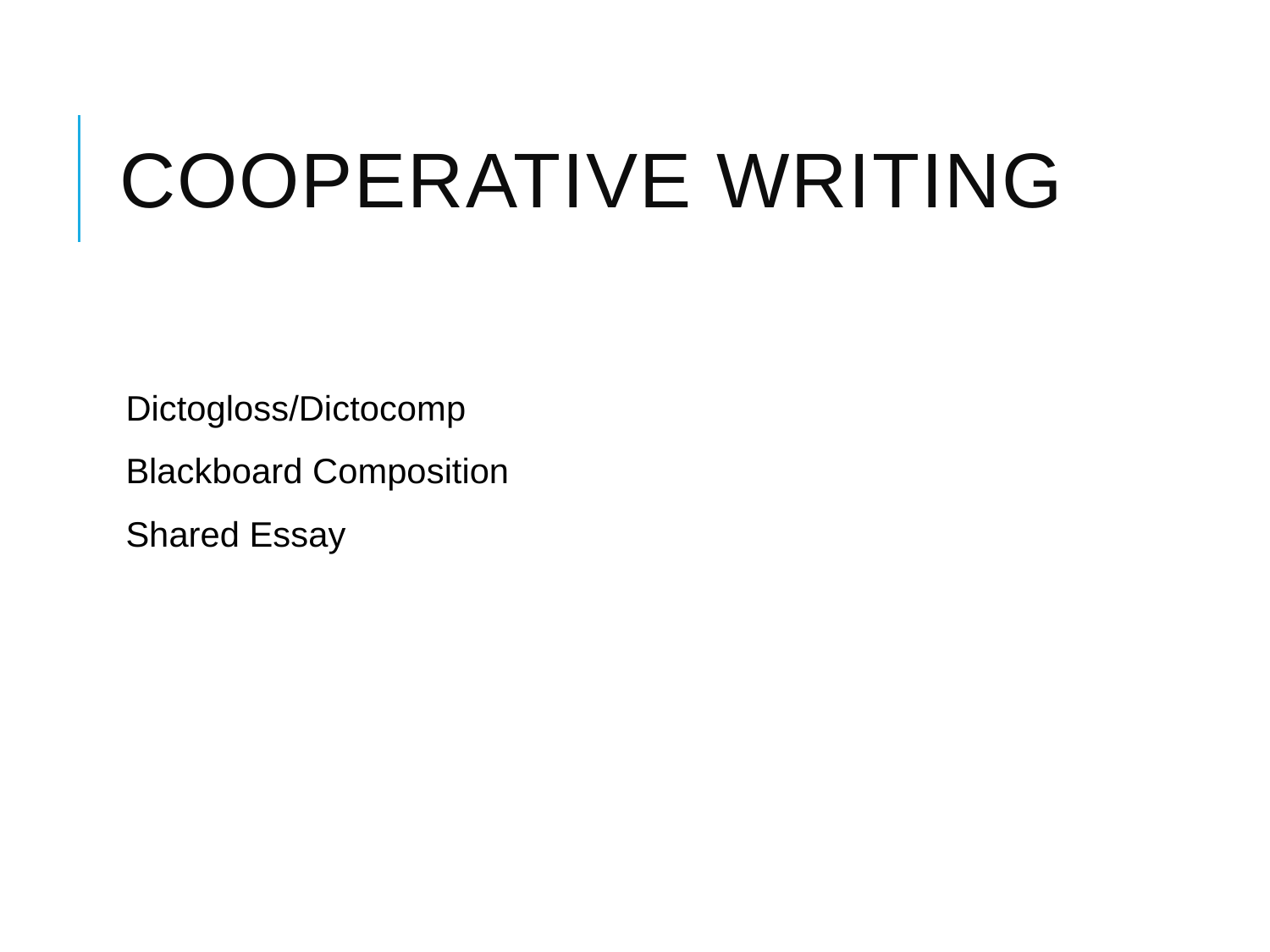

# Cooperative Writing

Dictogloss/Dictocomp
Blackboard Composition
Shared Essay